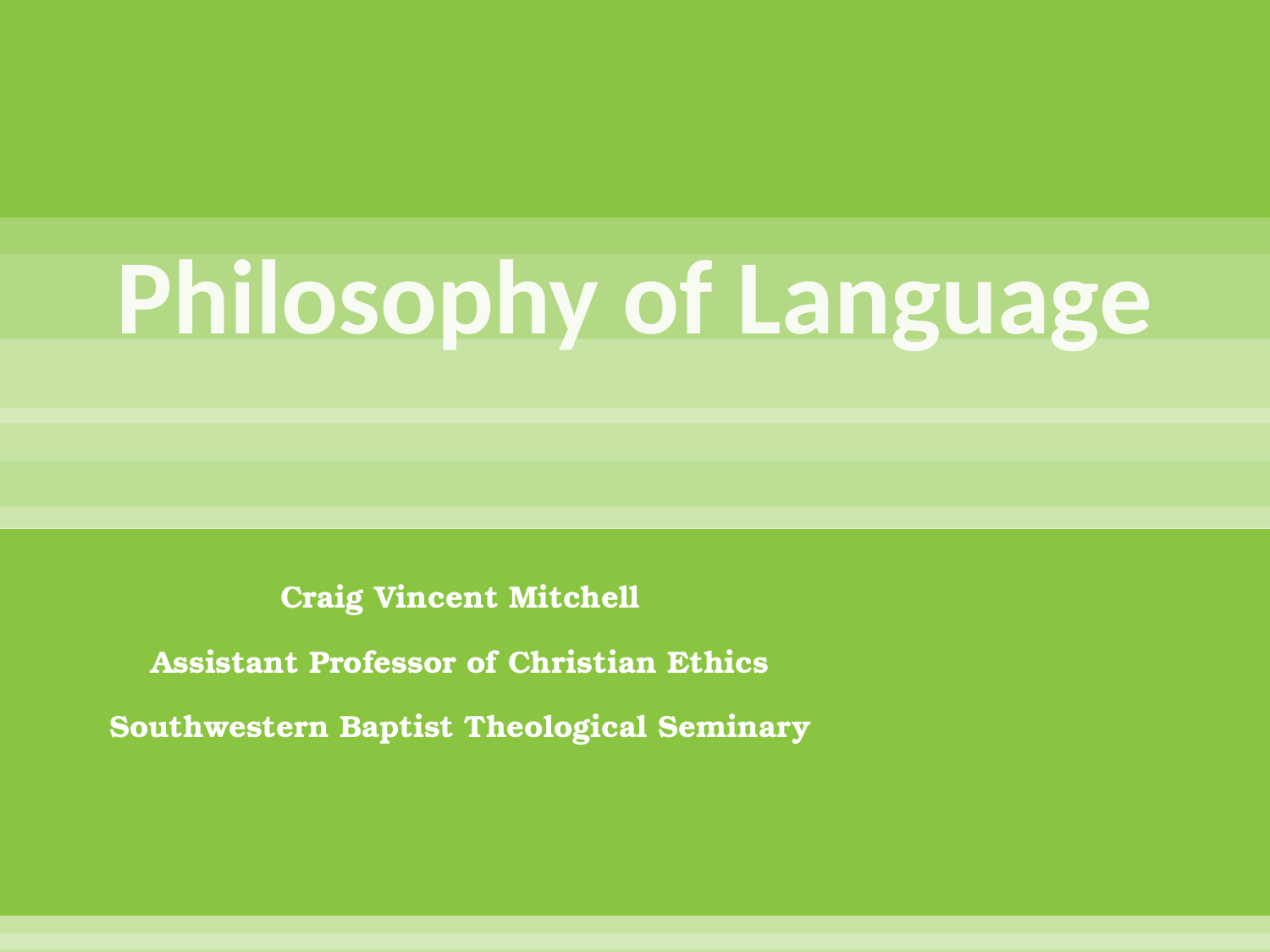

# Philosophy of Language
Craig Vincent Mitchell
Assistant Professor of Christian Ethics
Southwestern Baptist Theological Seminary